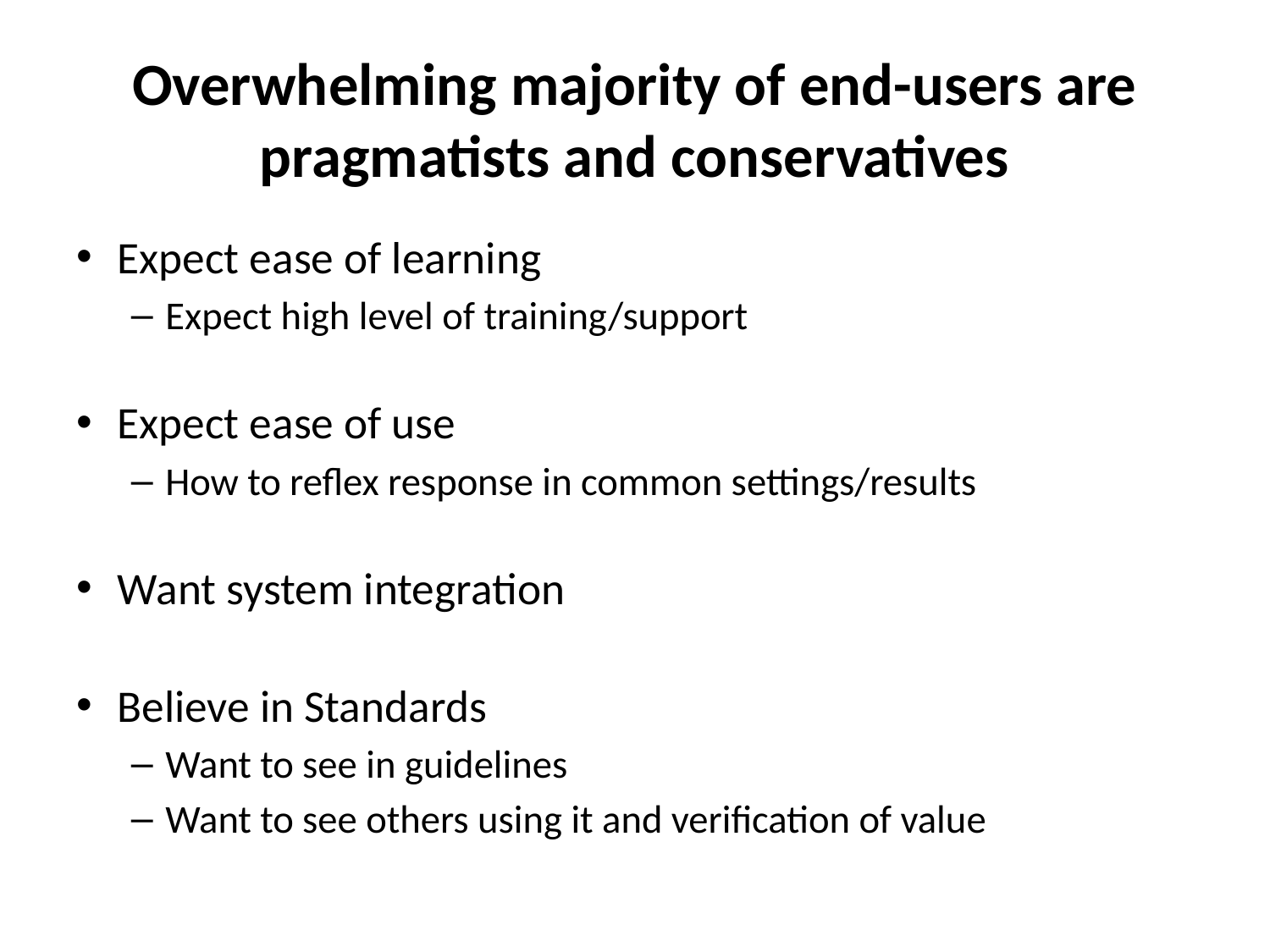

# Overwhelming majority of end-users are pragmatists and conservatives
Expect ease of learning
Expect high level of training/support
Expect ease of use
How to reflex response in common settings/results
Want system integration
Believe in Standards
Want to see in guidelines
Want to see others using it and verification of value